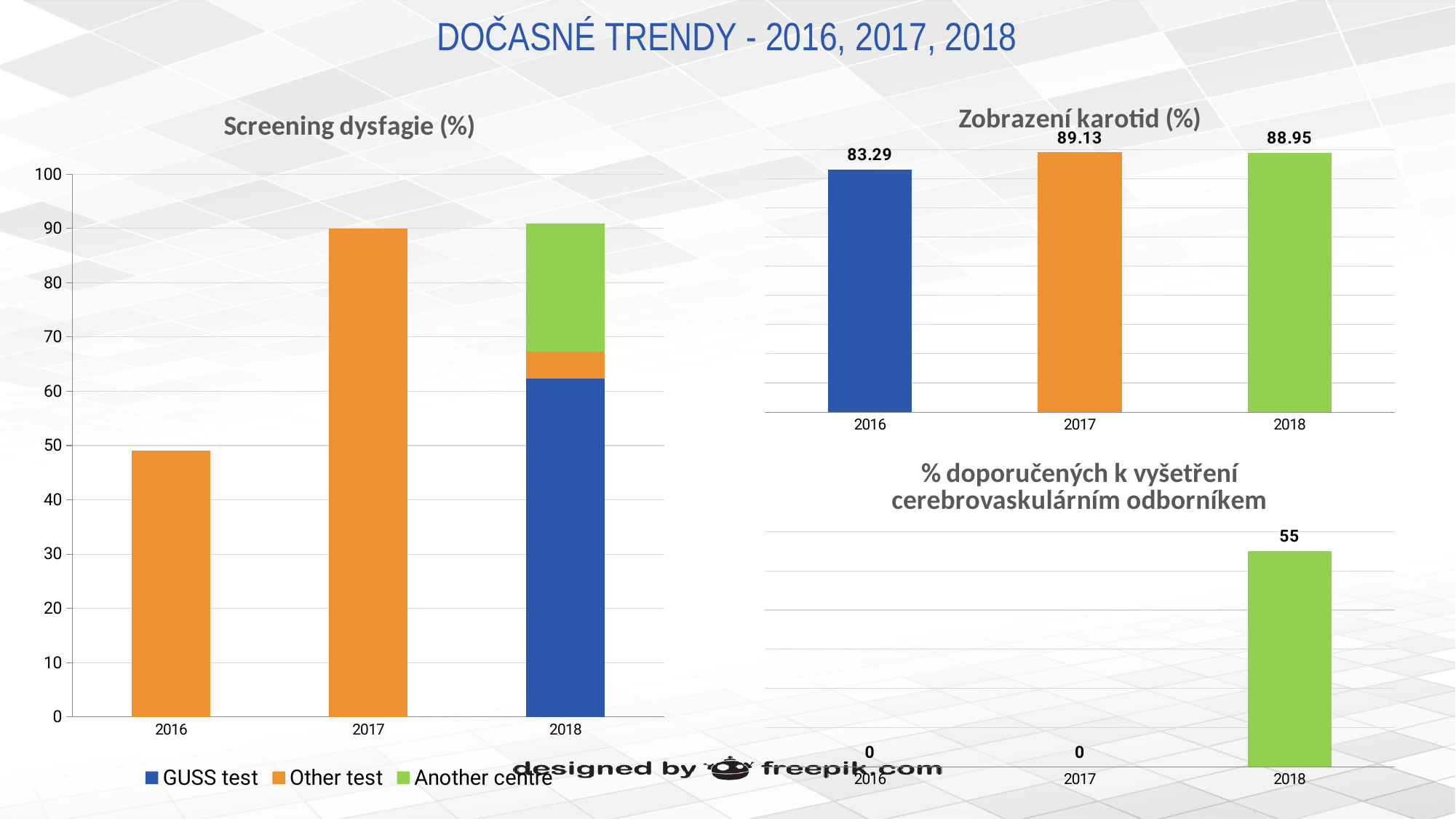

# DOČASNÉ TRENDY - 2016, 2017, 2018

### Chart: Screening dysfagie (%)

| Category | GUSS test | Other test | Another centre |
|---|---|---|---|
| 2016.0 | 0.0 | 49.03 | 0.0 |
| 2017.0 | 0.0 | 90.0 | 0.0 |
| 2018.0 | 62.35 | 4.91 | 23.69 |

### Chart: Zobrazení karotid (%)

| Category | % carotid arteries imaging - Yes |
|---|---|
| 2016.0 | 83.29 |
| 2017.0 | 89.13 |
| 2018.0 | 88.95 |

### Chart: % doporučených k vyšetření cerebrovaskulárním odborníkem

| Category | % recommended to a cerebrovascular expert - Recommended |
|---|---|
| 2016.0 | 0.0 |
| 2017.0 | 0.0 |
| 2018.0 | 55.0 |